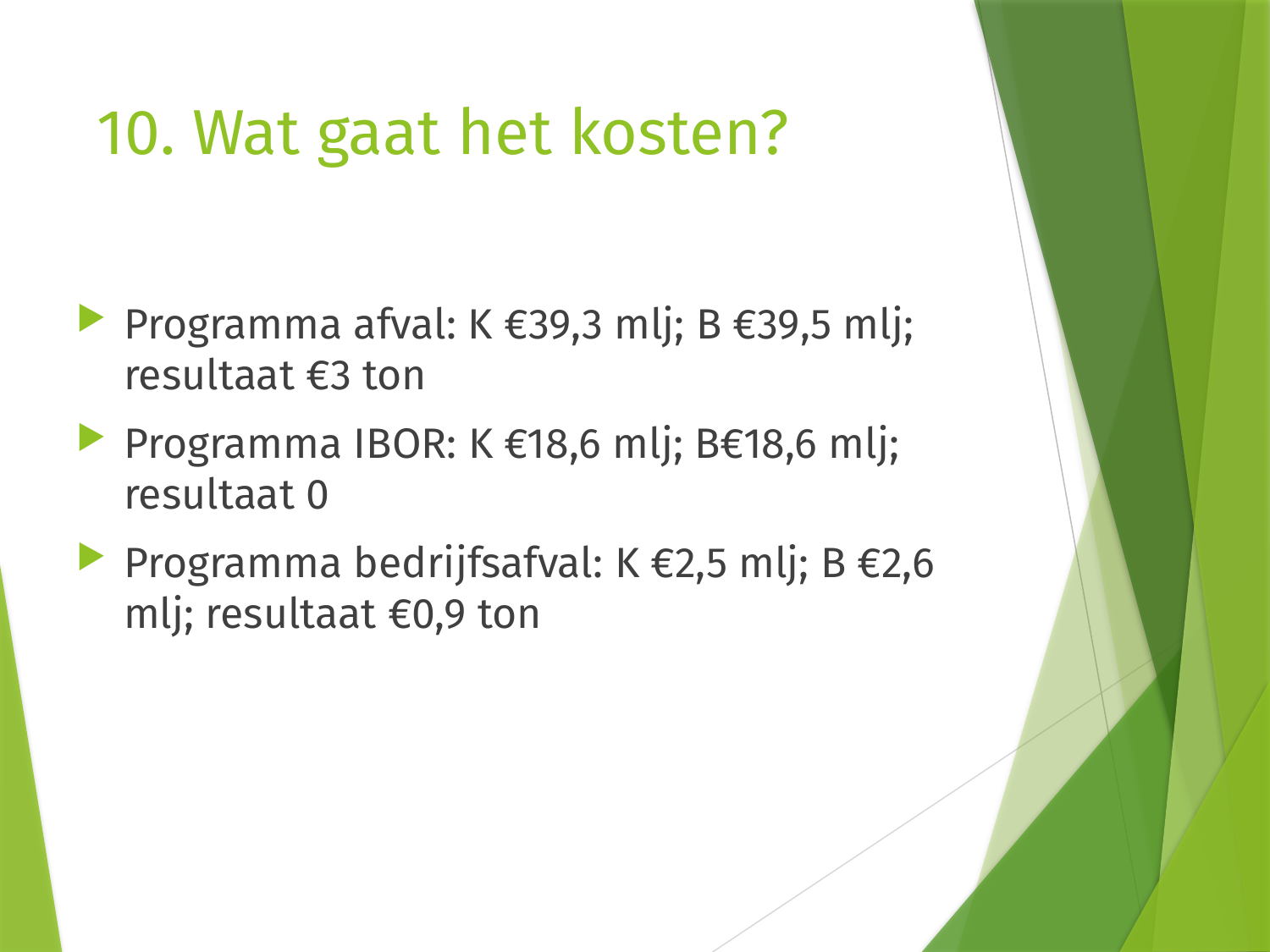

# 10. Wat gaat het kosten?

Programma afval: K €39,3 mlj; B €39,5 mlj; resultaat €3 ton
Programma IBOR: K €18,6 mlj; B€18,6 mlj; resultaat 0
Programma bedrijfsafval: K €2,5 mlj; B €2,6 mlj; resultaat €0,9 ton